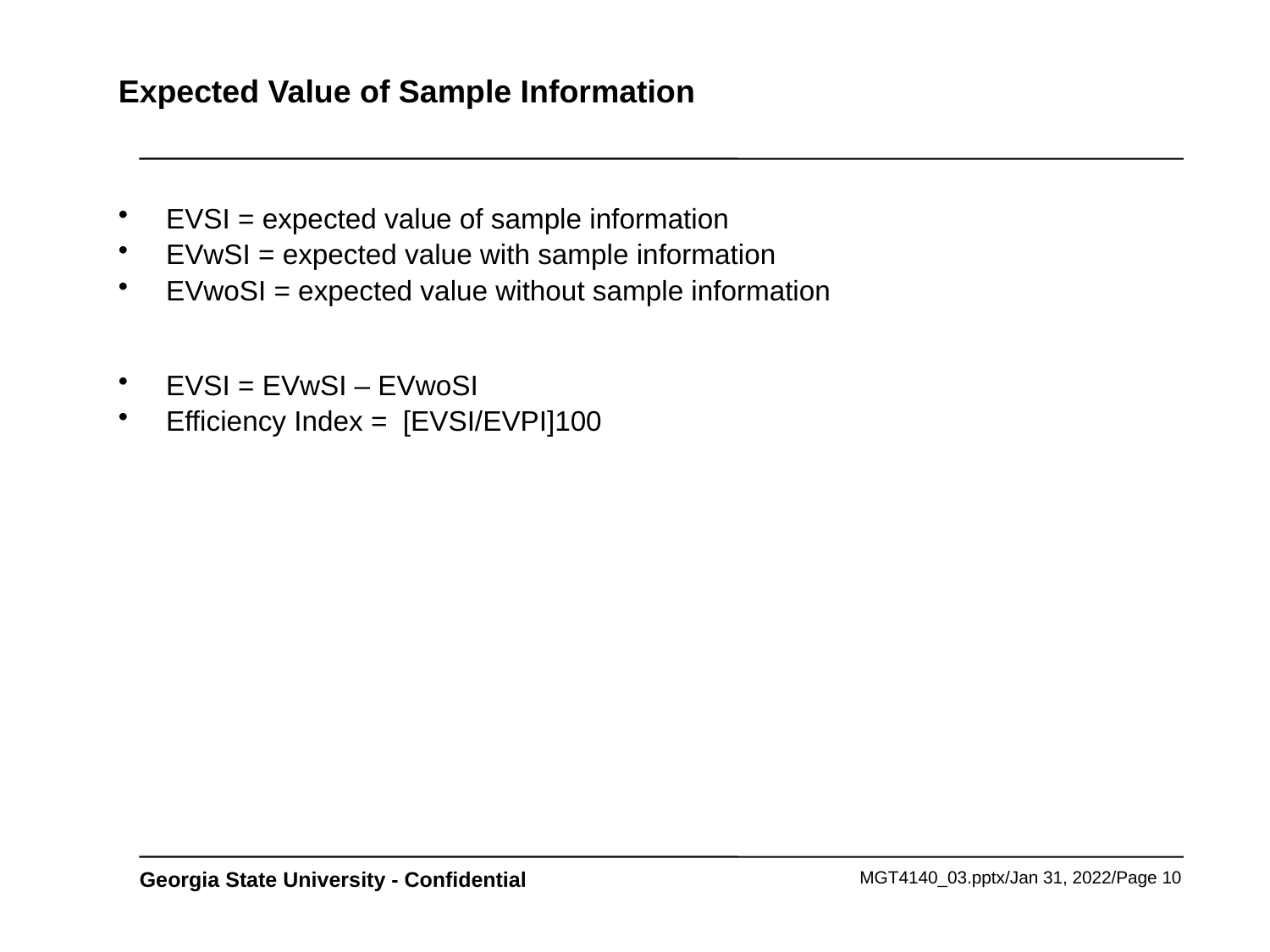

# Expected Value of Sample Information

EVSI = expected value of sample information
EVwSI = expected value with sample information
EVwoSI = expected value without sample information

EVSI = EVwSI – EVwoSI
Efficiency Index =  [EVSI/EVPI]100